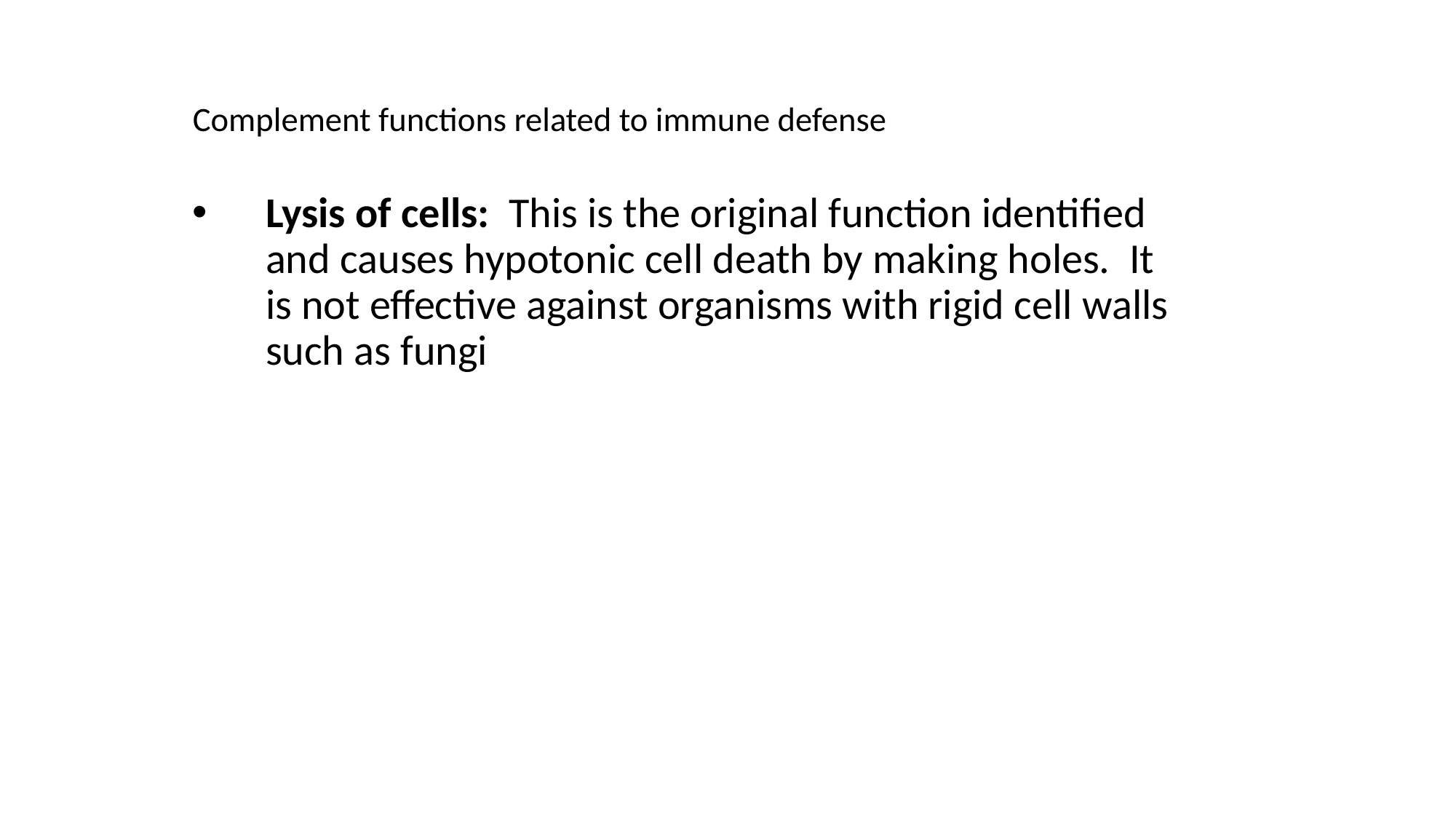

# Complement functions related to immune defense
Lysis of cells:  This is the original function identified and causes hypotonic cell death by making holes.  It is not effective against organisms with rigid cell walls such as fungi